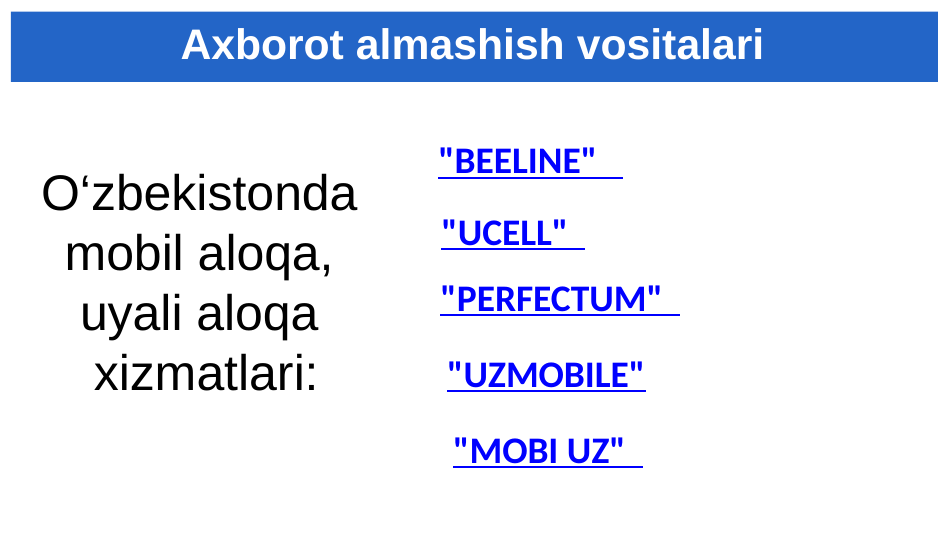

# Axborot almashish vositalari
"BEELINE"
O‘zbekistonda
mobil aloqa,
uyali aloqa
xizmatlari:
"UCELL"
"PERFECTUM"
"UZMOBILE"
 "MOBI UZ"